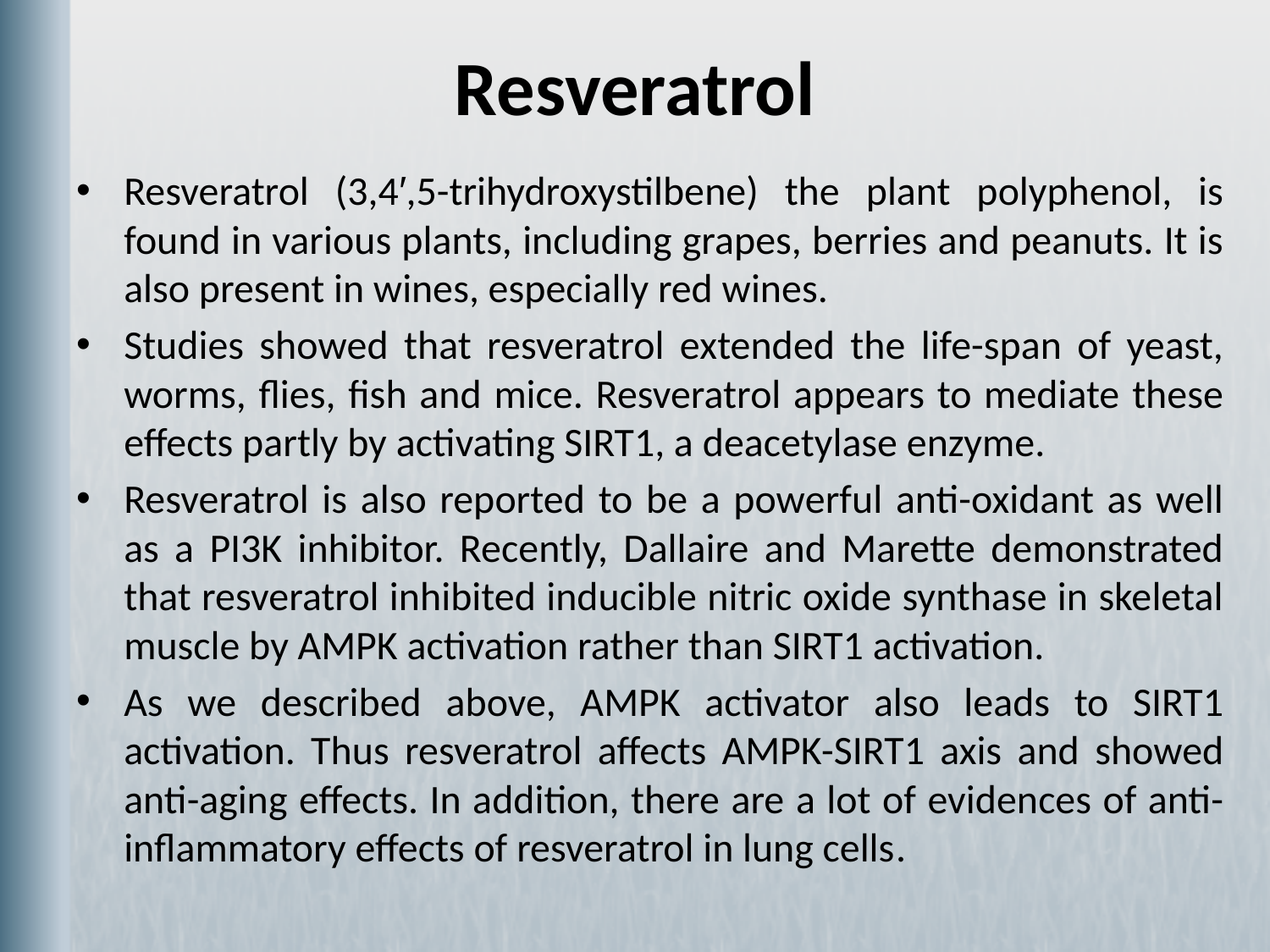

# Resveratrol
Resveratrol (3,4′,5-trihydroxystilbene) the plant polyphenol, is found in various plants, including grapes, berries and peanuts. It is also present in wines, especially red wines.
Studies showed that resveratrol extended the life-span of yeast, worms, flies, fish and mice. Resveratrol appears to mediate these effects partly by activating SIRT1, a deacetylase enzyme.
Resveratrol is also reported to be a powerful anti-oxidant as well as a PI3K inhibitor. Recently, Dallaire and Marette demonstrated that resveratrol inhibited inducible nitric oxide synthase in skeletal muscle by AMPK activation rather than SIRT1 activation.
As we described above, AMPK activator also leads to SIRT1 activation. Thus resveratrol affects AMPK-SIRT1 axis and showed anti-aging effects. In addition, there are a lot of evidences of anti-inflammatory effects of resveratrol in lung cells.